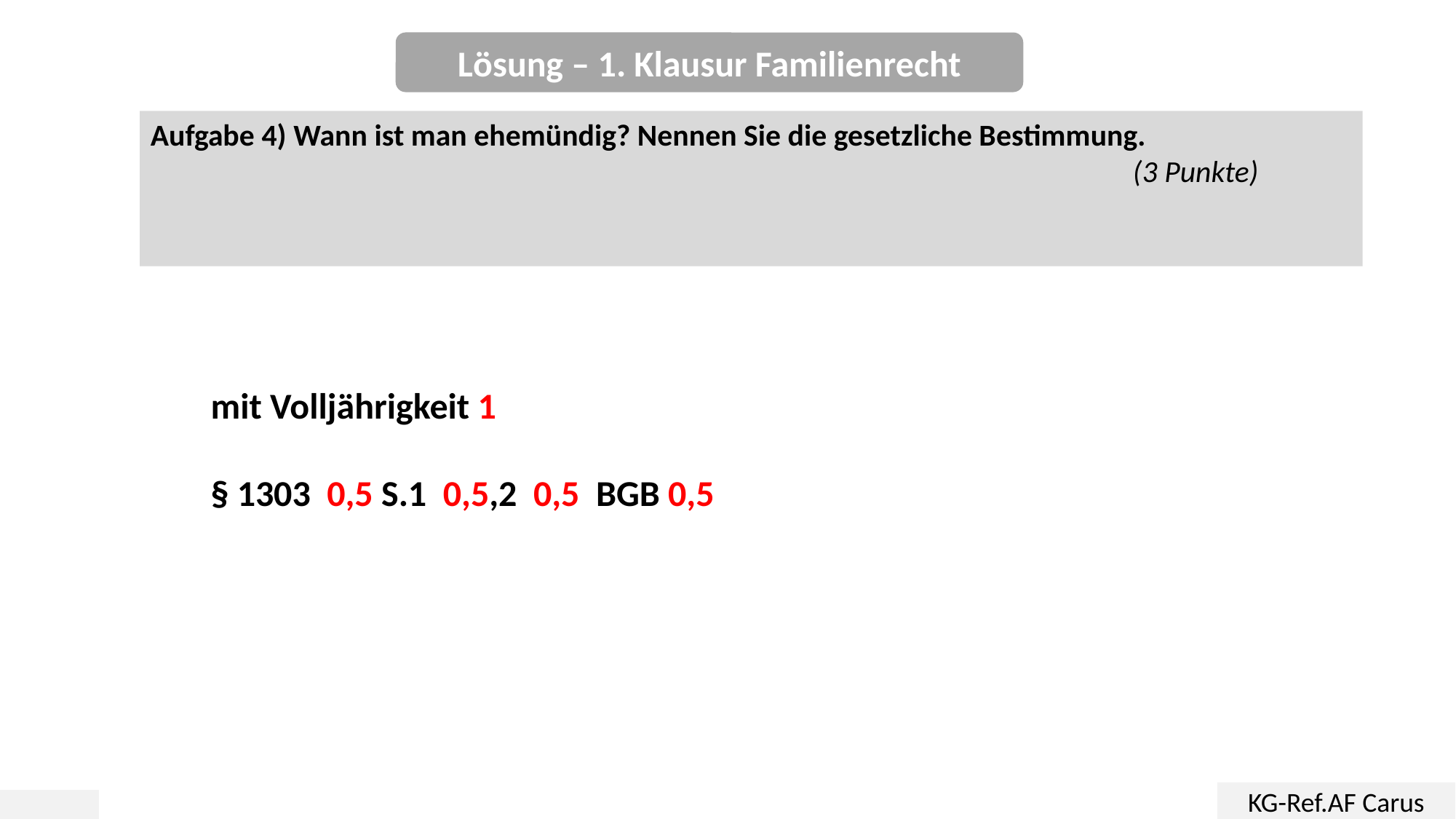

Lösung – 1. Klausur Familienrecht
Aufgabe 4) Wann ist man ehemündig? Nennen Sie die gesetzliche Bestimmung.											(3 Punkte)

mit Volljährigkeit 1

§ 1303  0,5 S.1  0,5,2  0,5  BGB 0,5

KG-Ref.AF Carus